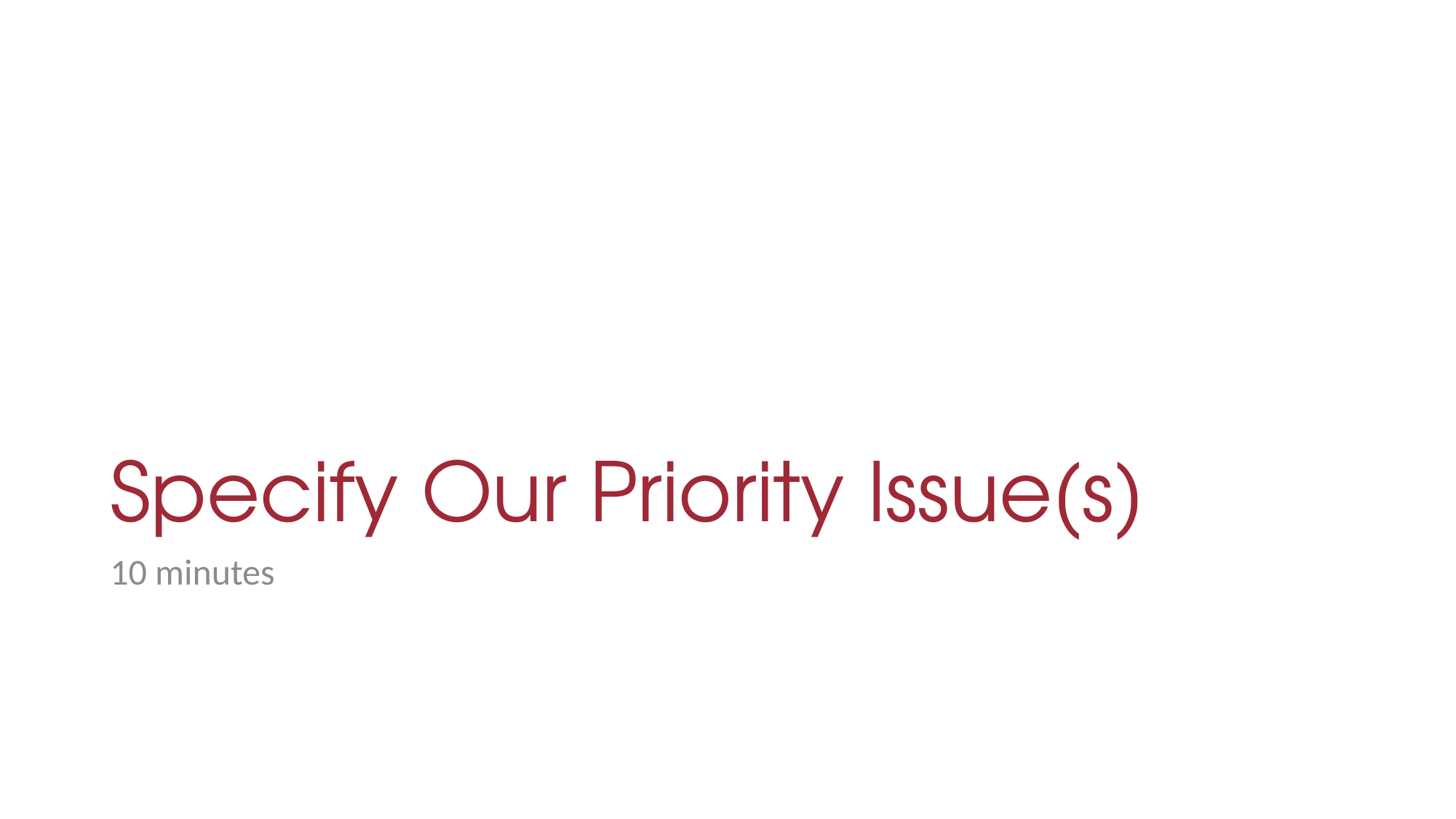

# Specify Our Priority Issue(s)
10 minutes